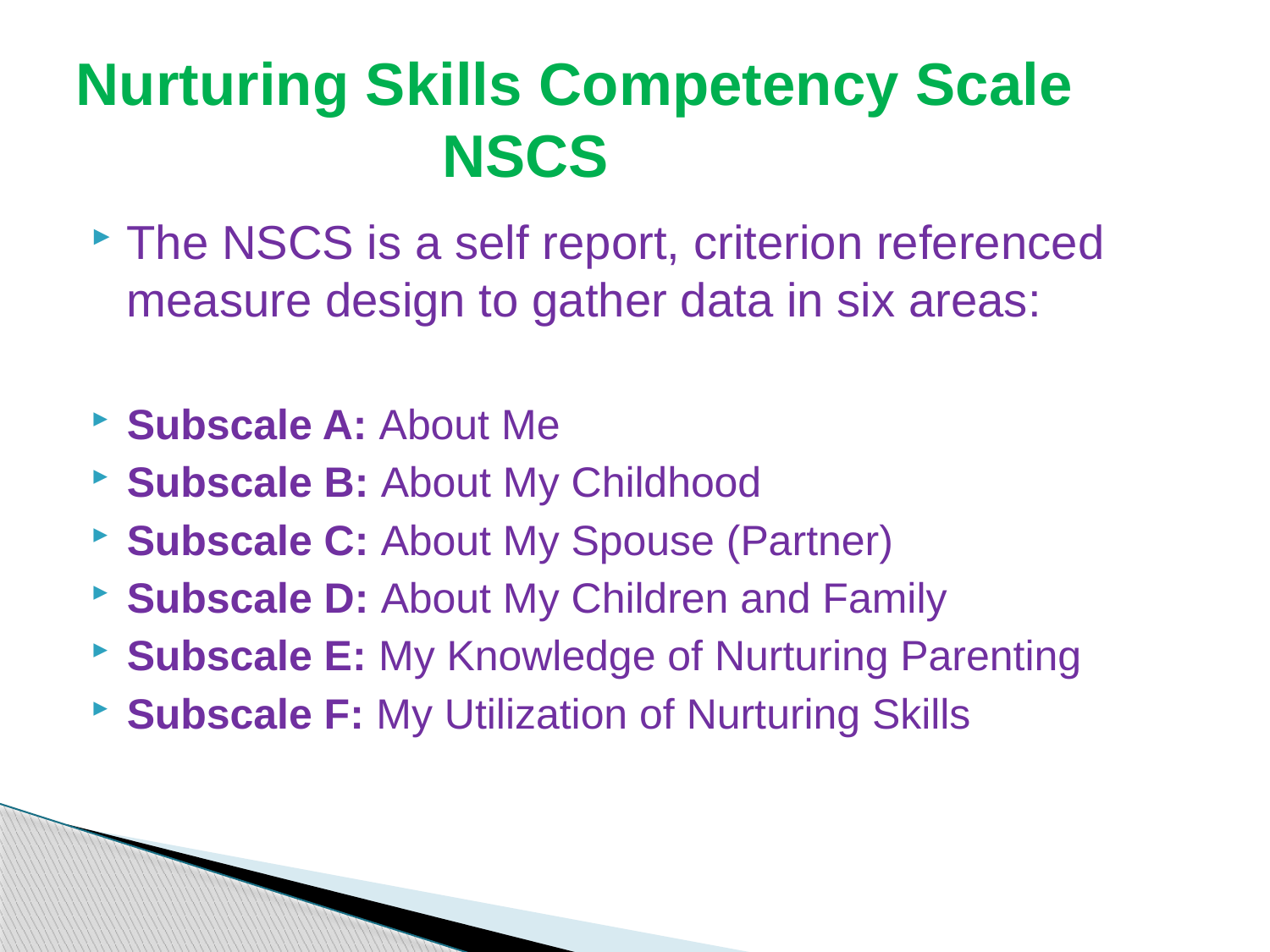

# Nurturing Skills Competency Scale NSCS
The NSCS is a self report, criterion referenced measure design to gather data in six areas:

Subscale A: About Me
Subscale B: About My Childhood
Subscale C: About My Spouse (Partner)
Subscale D: About My Children and Family
Subscale E: My Knowledge of Nurturing Parenting
Subscale F: My Utilization of Nurturing Skills